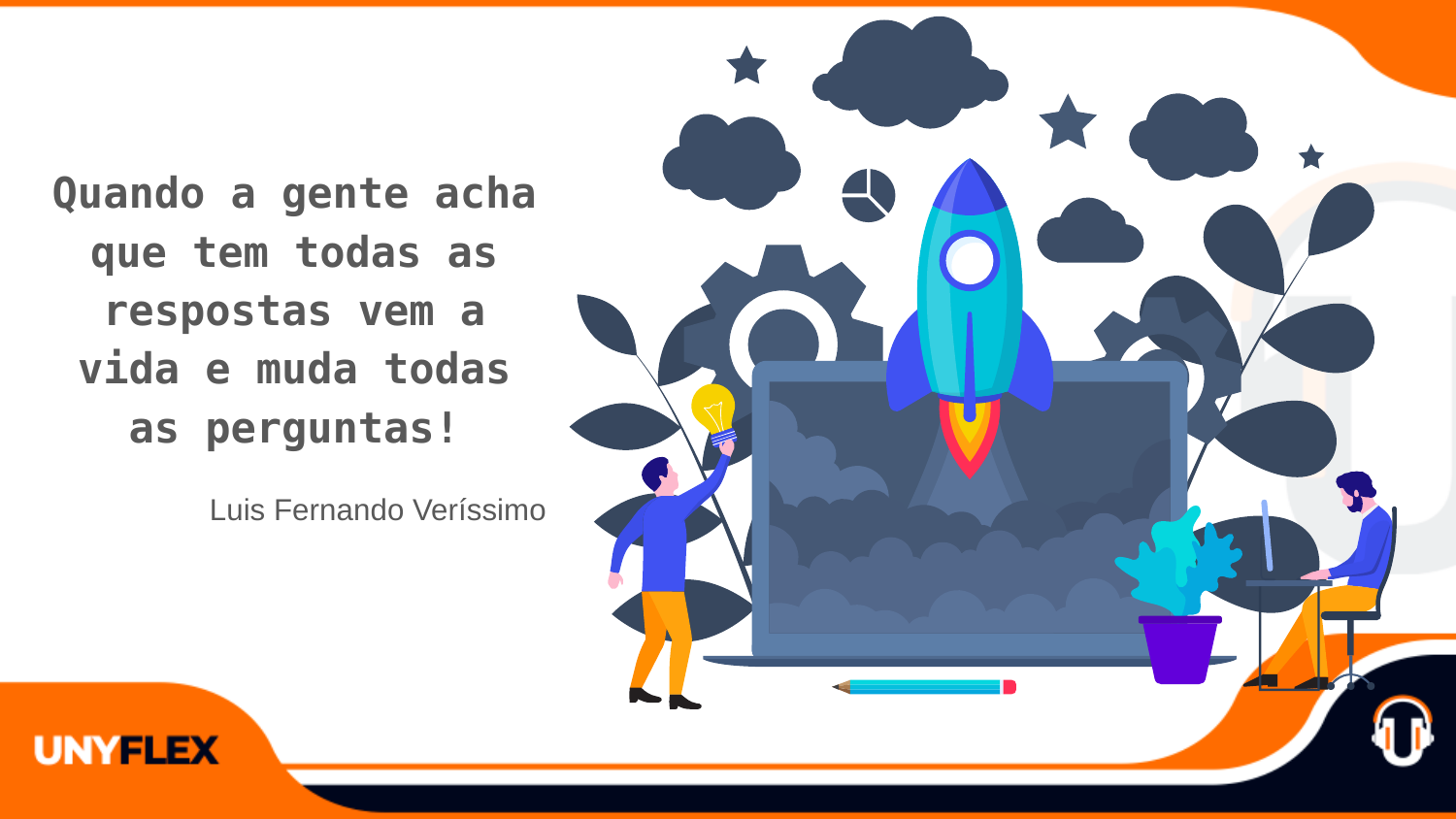

Quando a gente acha que tem todas as respostas vem a vida e muda todas as perguntas!

Luis Fernando Veríssimo